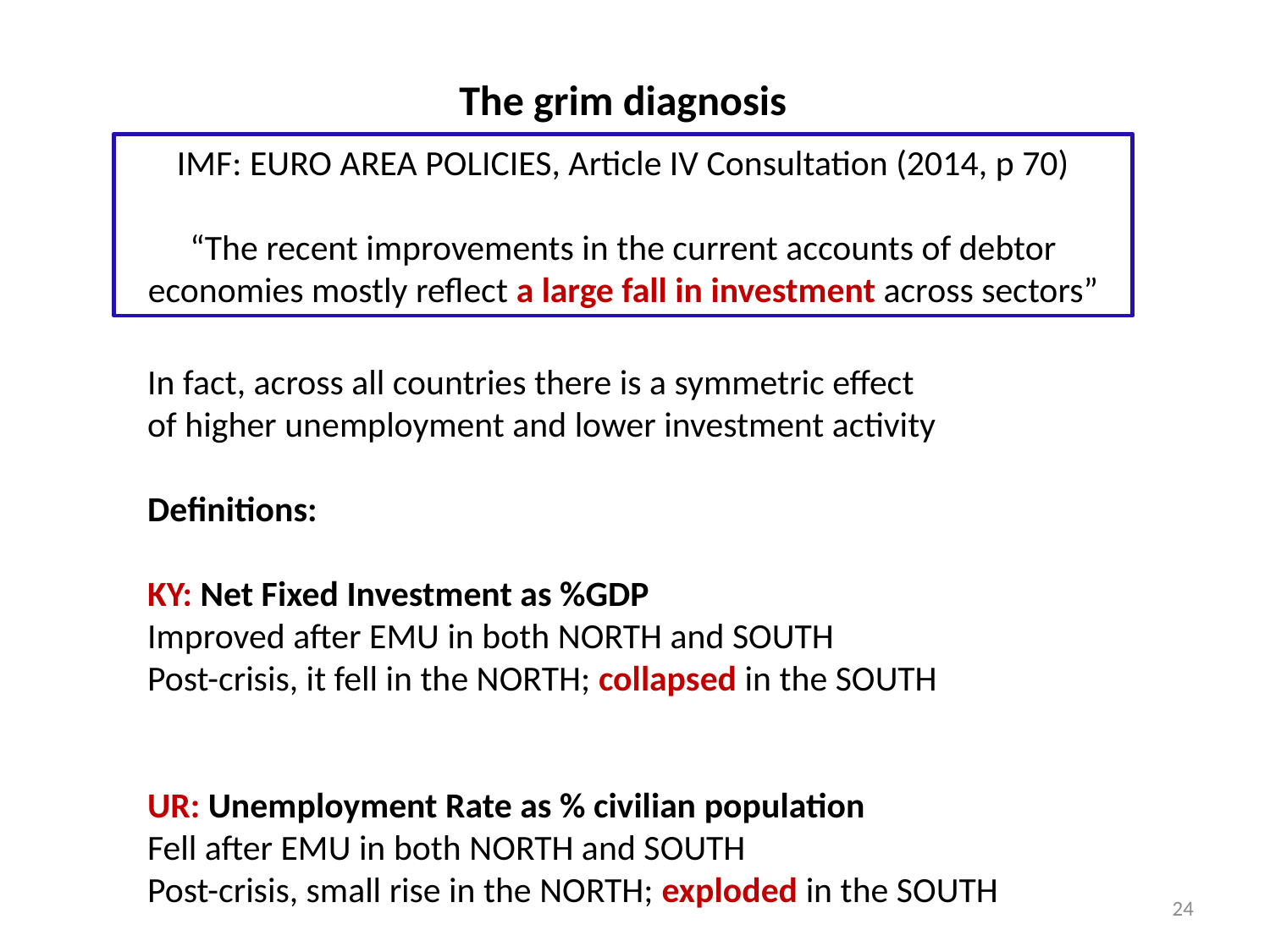

The grim diagnosis
IMF: EURO AREA POLICIES, Article IV Consultation (2014, p 70)

“The recent improvements in the current accounts of debtor economies mostly reflect a large fall in investment across sectors”
In fact, across all countries there is a symmetric effect
of higher unemployment and lower investment activity

Definitions:

KY: Net Fixed Investment as %GDP
Improved after EMU in both NORTH and SOUTH
Post-crisis, it fell in the NORTH; collapsed in the SOUTH

UR: Unemployment Rate as % civilian population
Fell after EMU in both NORTH and SOUTH
Post-crisis, small rise in the NORTH; exploded in the SOUTH
24